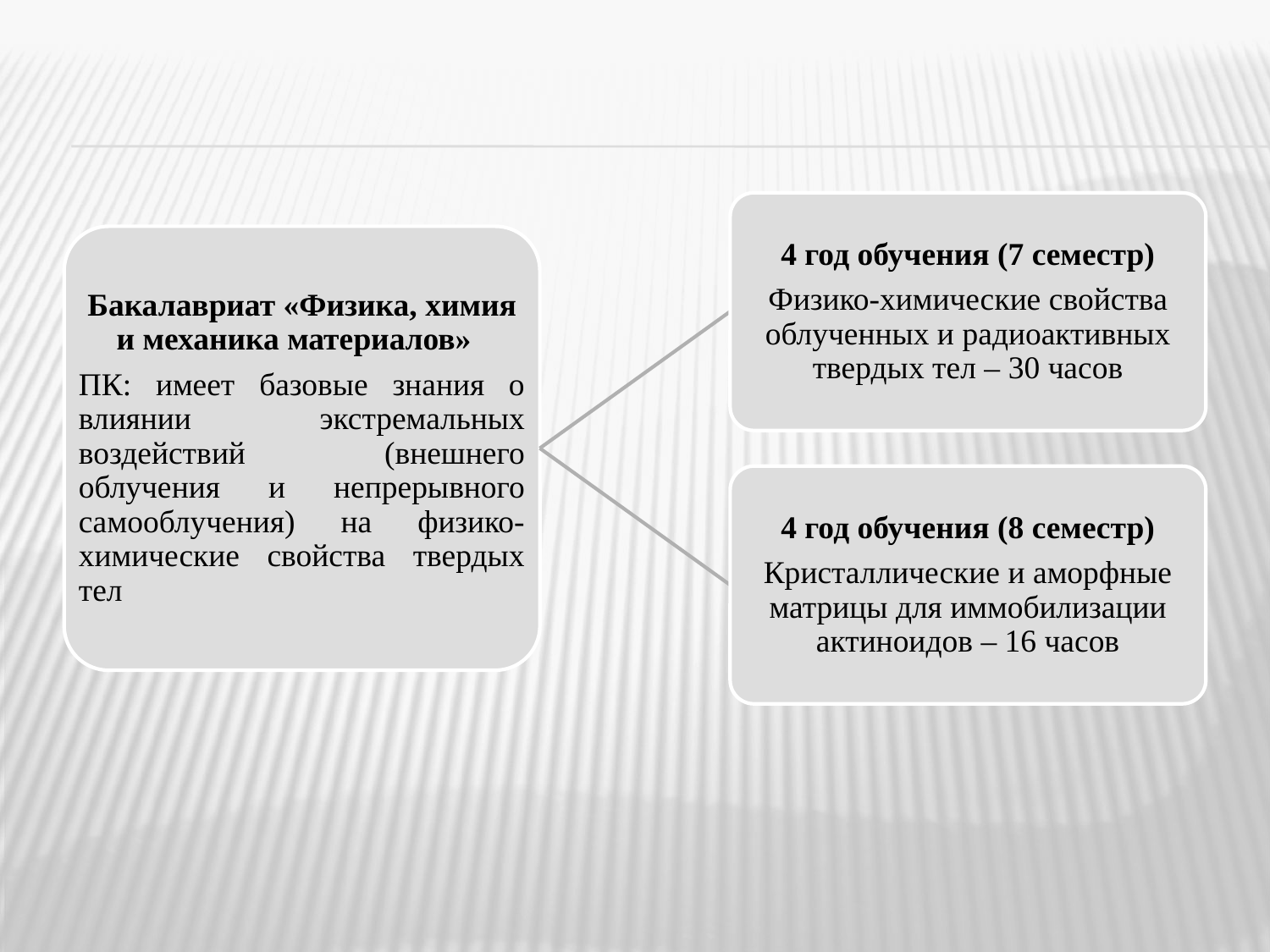

Бакалавриат «Физика, химия и механика материалов»
ПК: имеет базовые знания о влиянии экстремальных воздействий (внешнего облучения и непрерывного самооблучения) на физико-химические свойства твердых тел

4 год обучения (7 семестр)
Физико-химические свойства облученных и радиоактивных твердых тел – 30 часов

4 год обучения (8 семестр)
Кристаллические и аморфные матрицы для иммобилизации актиноидов – 16 часов